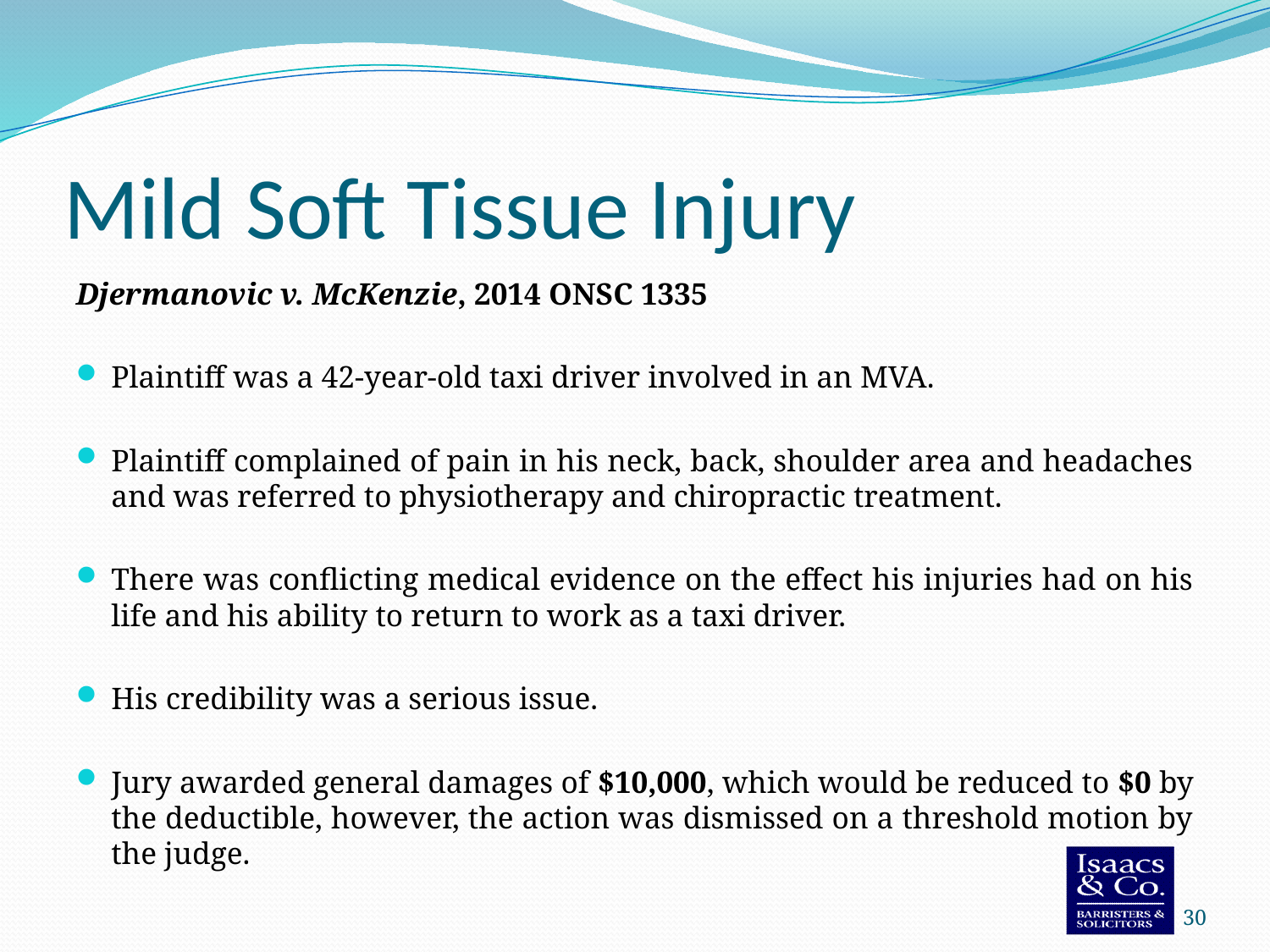

# Mild Soft Tissue Injury
Djermanovic v. McKenzie, 2014 ONSC 1335

Plaintiff was a 42-year-old taxi driver involved in an MVA.

Plaintiff complained of pain in his neck, back, shoulder area and headaches and was referred to physiotherapy and chiropractic treatment.

There was conflicting medical evidence on the effect his injuries had on his life and his ability to return to work as a taxi driver.

His credibility was a serious issue.

Jury awarded general damages of $10,000, which would be reduced to $0 by the deductible, however, the action was dismissed on a threshold motion by the judge.
30